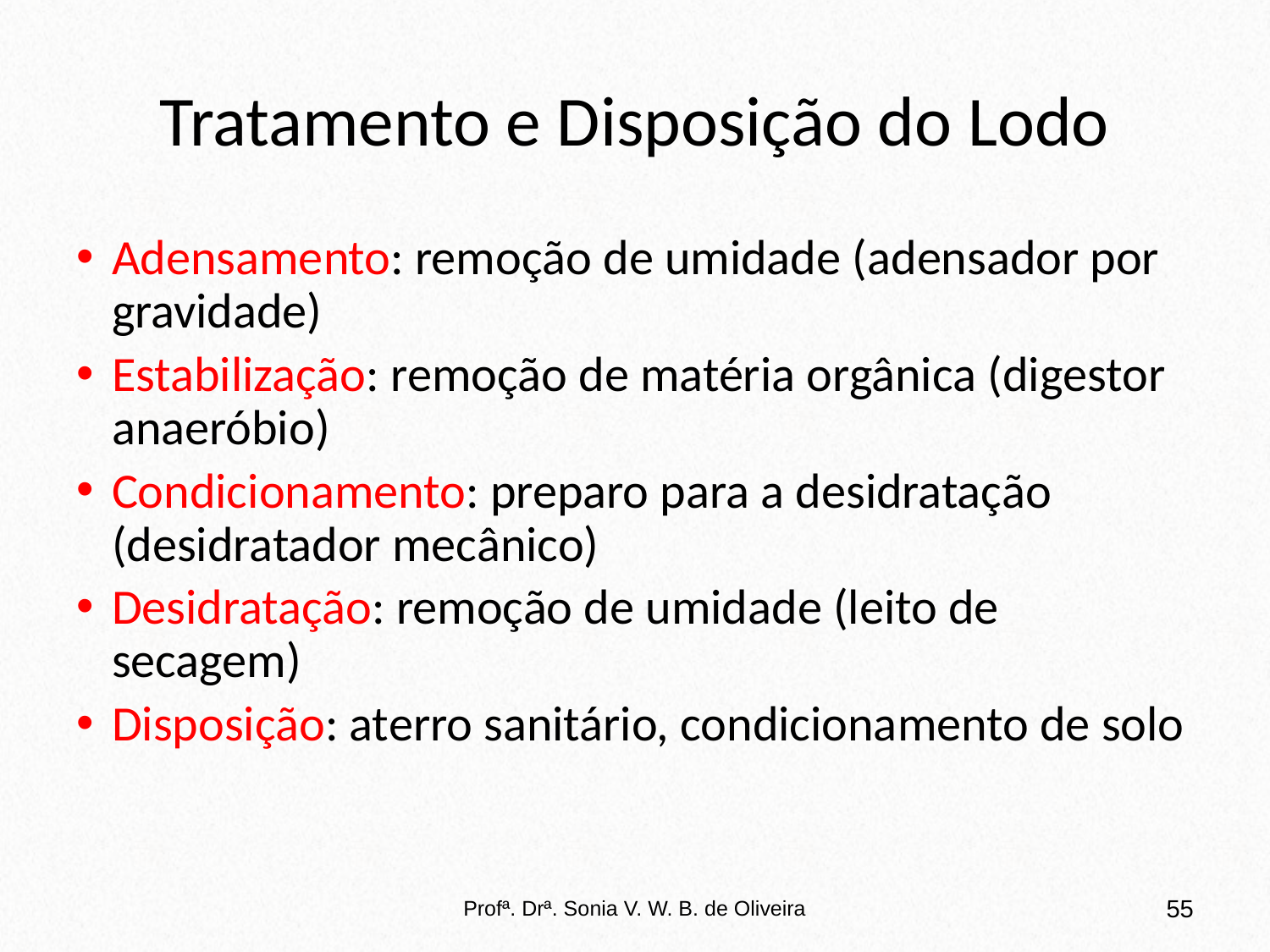

# Tratamento e Disposição do Lodo
Adensamento: remoção de umidade (adensador por gravidade)
Estabilização: remoção de matéria orgânica (digestor anaeróbio)
Condicionamento: preparo para a desidratação (desidratador mecânico)
Desidratação: remoção de umidade (leito de secagem)
Disposição: aterro sanitário, condicionamento de solo

Profª. Drª. Sonia V. W. B. de Oliveira
55